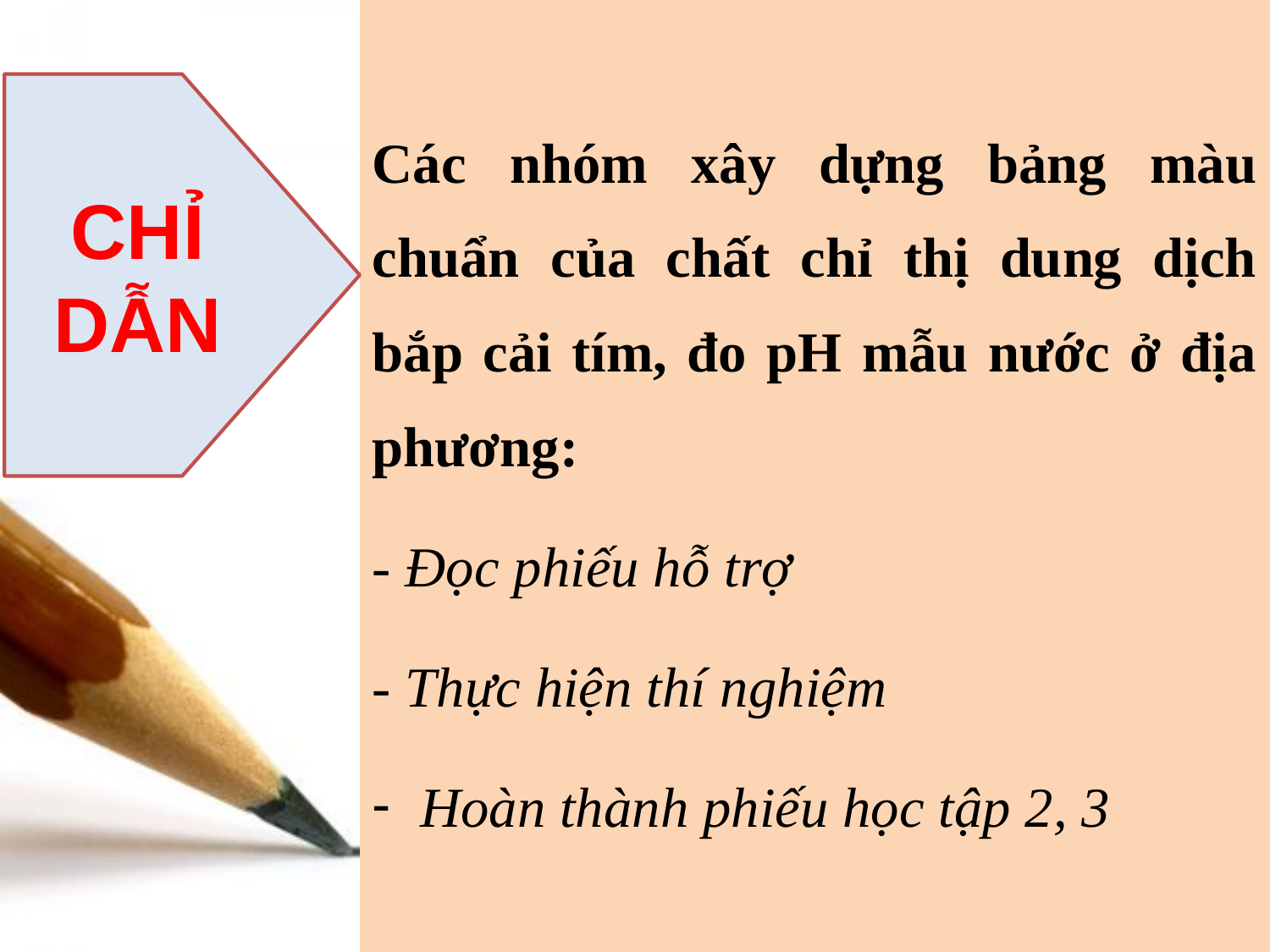

Các nhóm xây dựng bảng màu chuẩn của chất chỉ thị dung dịch bắp cải tím, đo pH mẫu nước ở địa phương:
- Đọc phiếu hỗ trợ
- Thực hiện thí nghiệm
Hoàn thành phiếu học tập 2, 3
CHỈ DẪN